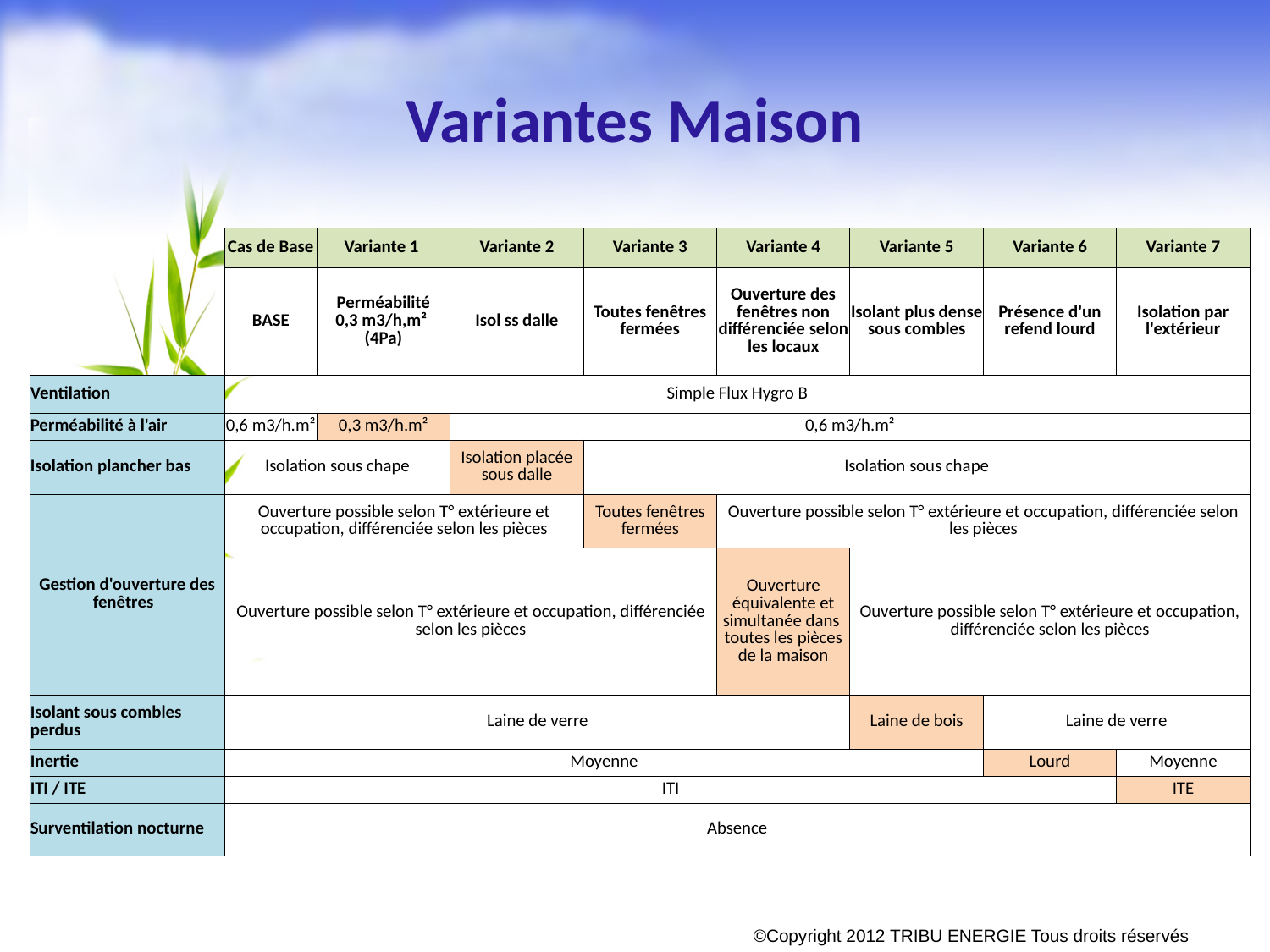

# Variantes Maison
|  | Cas de Base | Variante 1 | Variante 2 | Variante 3 | Variante 4 | Variante 5 | Variante 6 | Variante 7 |
| --- | --- | --- | --- | --- | --- | --- | --- | --- |
|  | BASE | Perméabilité 0,3 m3/h,m² (4Pa) | Isol ss dalle | Toutes fenêtres fermées | Ouverture des fenêtres non différenciée selon les locaux | Isolant plus dense sous combles | Présence d'un refend lourd | Isolation par l'extérieur |
| Ventilation | Simple Flux Hygro B |  |  |  |  |  |  |  |
| Perméabilité à l'air | 0,6 m3/h.m² | 0,3 m3/h.m² | 0,6 m3/h.m² |  |  |  |  |  |
| Isolation plancher bas | Isolation sous chape |  | Isolation placée sous dalle | Isolation sous chape |  |  |  |  |
| Gestion d'ouverture des fenêtres | Ouverture possible selon T° extérieure et occupation, différenciée selon les pièces |  |  | Toutes fenêtres fermées | Ouverture possible selon T° extérieure et occupation, différenciée selon les pièces |  |  |  |
|  | Ouverture possible selon T° extérieure et occupation, différenciée selon les pièces |  |  |  | Ouverture équivalente et simultanée dans toutes les pièces de la maison | Ouverture possible selon T° extérieure et occupation, différenciée selon les pièces |  |  |
| Isolant sous combles perdus | Laine de verre |  |  |  |  | Laine de bois | Laine de verre |  |
| Inertie | Moyenne |  |  |  |  |  | Lourd | Moyenne |
| ITI / ITE | ITI |  |  |  |  |  |  | ITE |
| Surventilation nocturne | Absence |  |  |  |  |  |  |  |